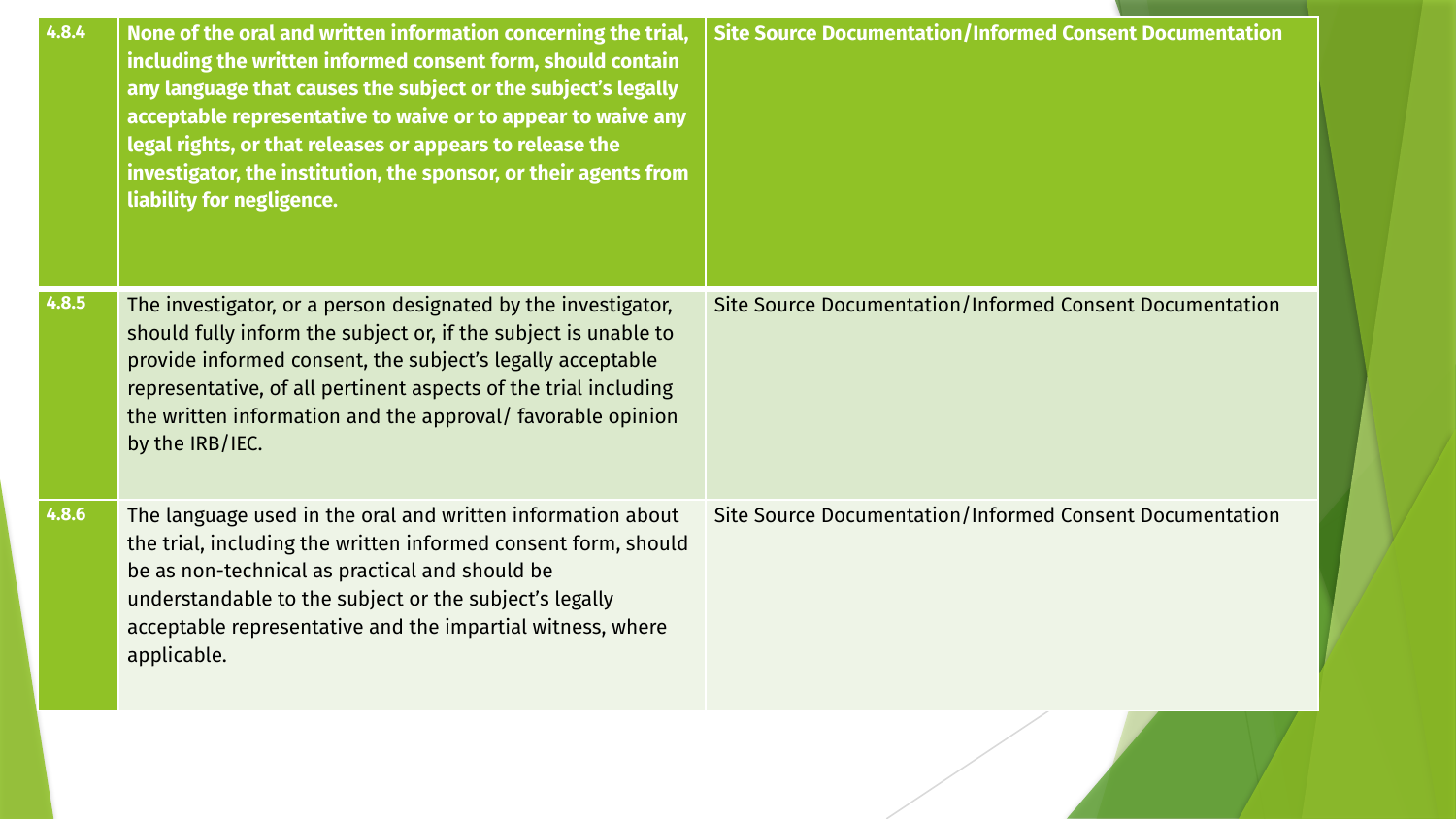

| 4.8.4 | None of the oral and written information concerning the trial, including the written informed consent form, should contain any language that causes the subject or the subject’s legally acceptable representative to waive or to appear to waive any legal rights, or that releases or appears to release the investigator, the institution, the sponsor, or their agents from liability for negligence. | Site Source Documentation/Informed Consent Documentation |
| --- | --- | --- |
| 4.8.5 | The investigator, or a person designated by the investigator, should fully inform the subject or, if the subject is unable to provide informed consent, the subject’s legally acceptable representative, of all pertinent aspects of the trial including the written information and the approval/ favorable opinion by the IRB/IEC. | Site Source Documentation/Informed Consent Documentation |
| 4.8.6 | The language used in the oral and written information about the trial, including the written informed consent form, should be as non-technical as practical and should be understandable to the subject or the subject’s legally acceptable representative and the impartial witness, where applicable. | Site Source Documentation/Informed Consent Documentation |